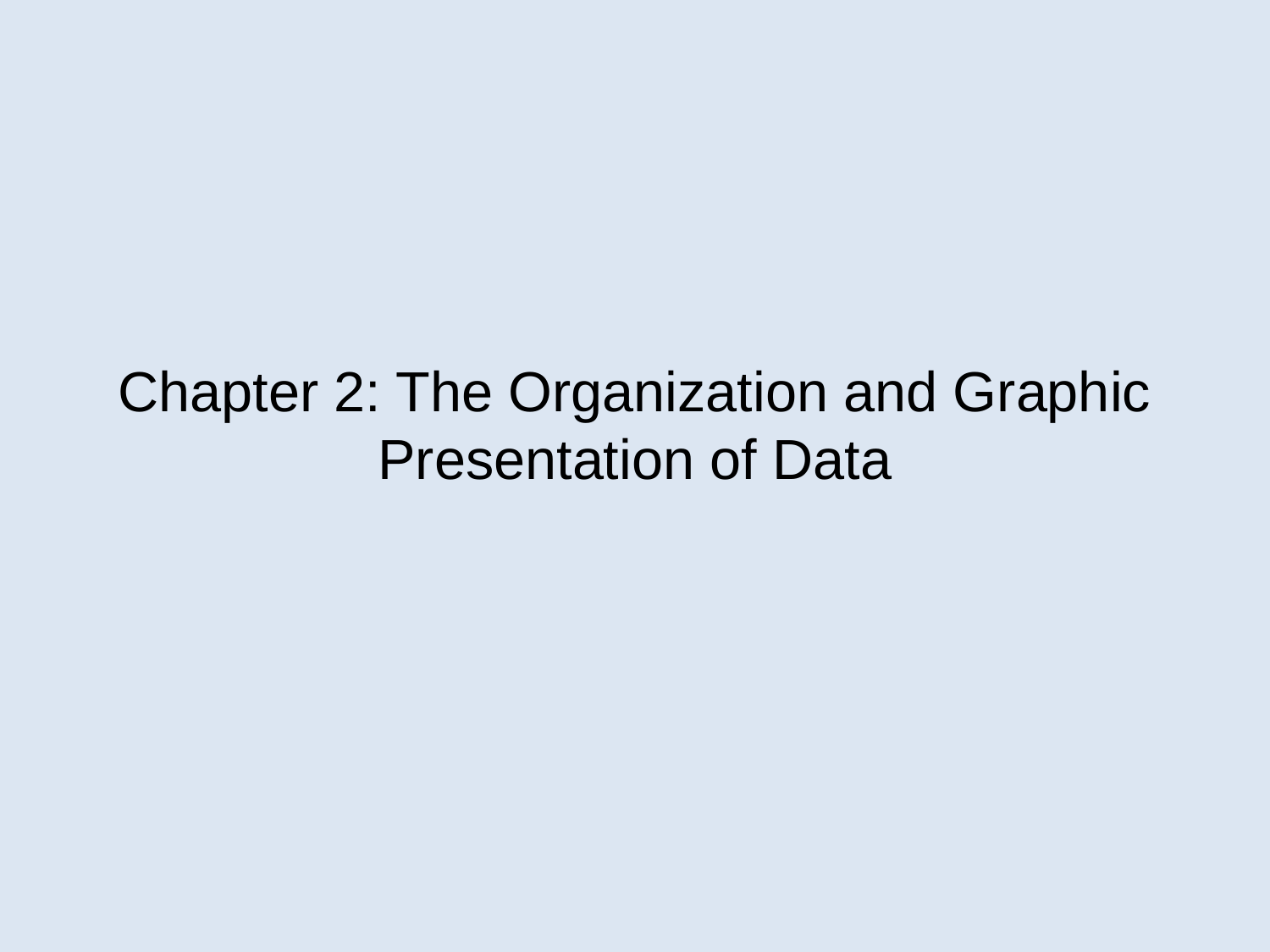

# Chapter 2: The Organization and Graphic Presentation of Data